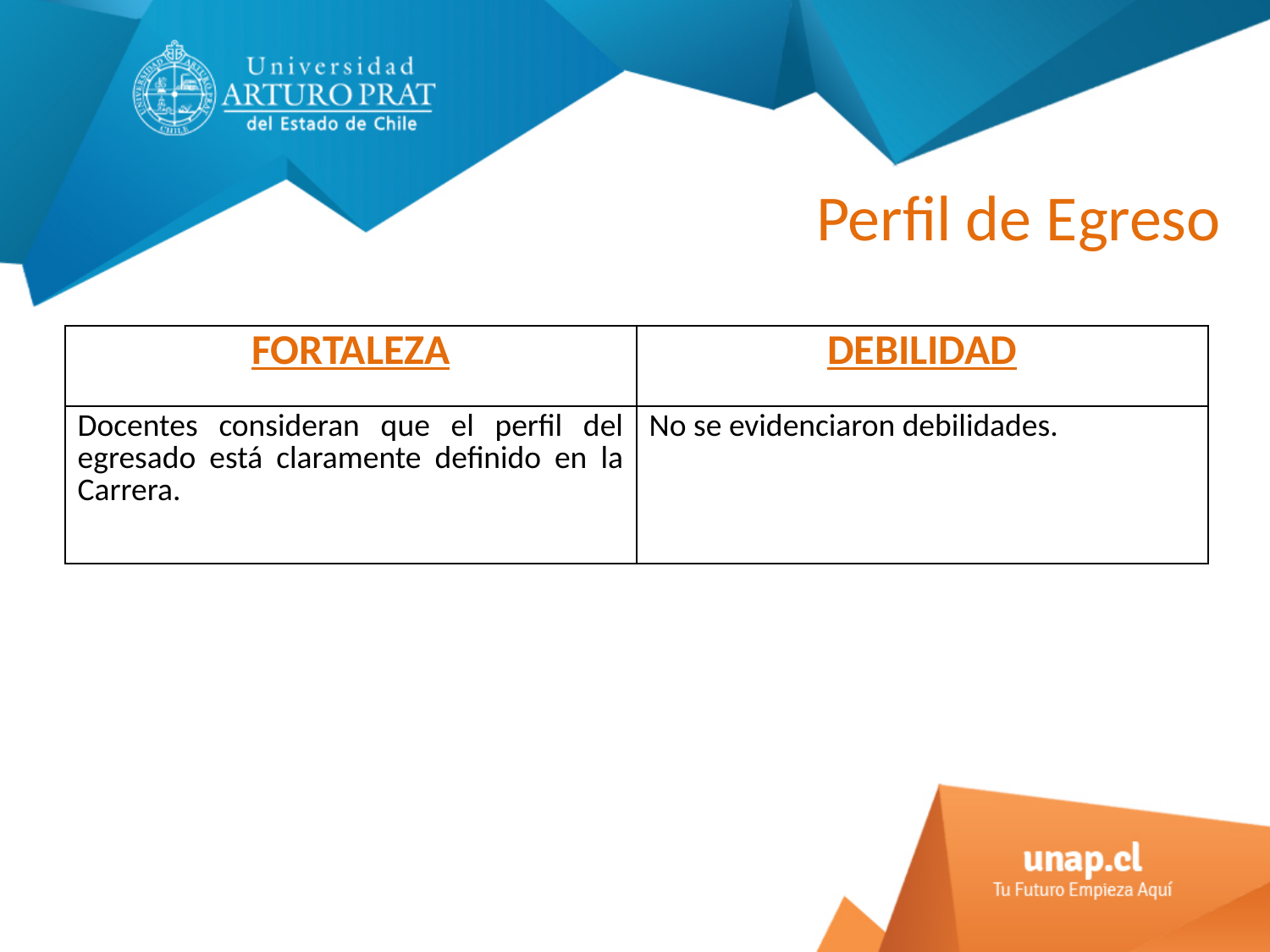

# Perfil de Egreso
| FORTALEZA | DEBILIDAD |
| --- | --- |
| Docentes consideran que el perfil del egresado está claramente definido en la Carrera. | No se evidenciaron debilidades. |